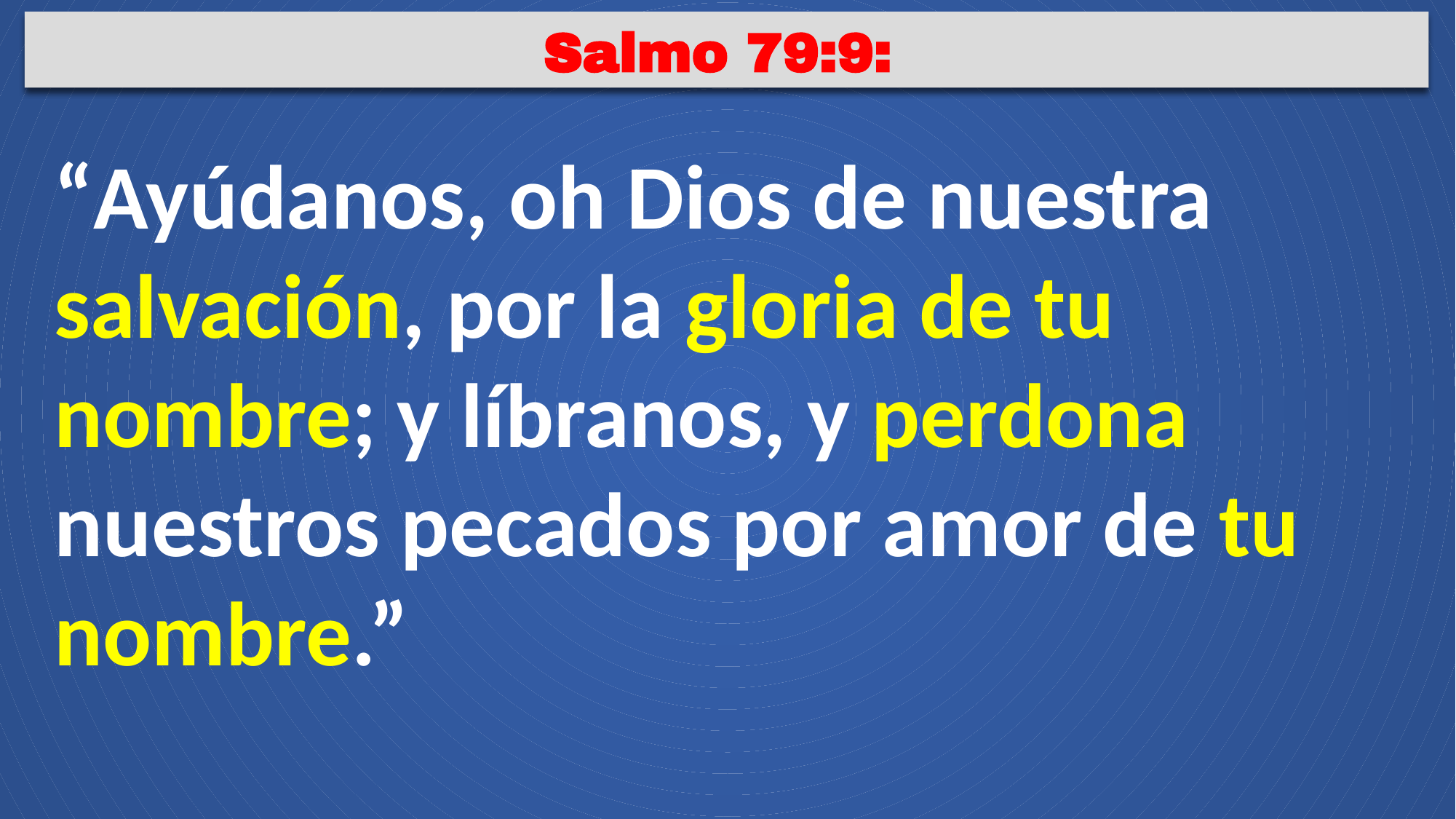

Salmo 79:9:
“Ayúdanos, oh Dios de nuestra salvación, por la gloria de tu nombre; y líbranos, y perdona
nuestros pecados por amor de tu nombre.”